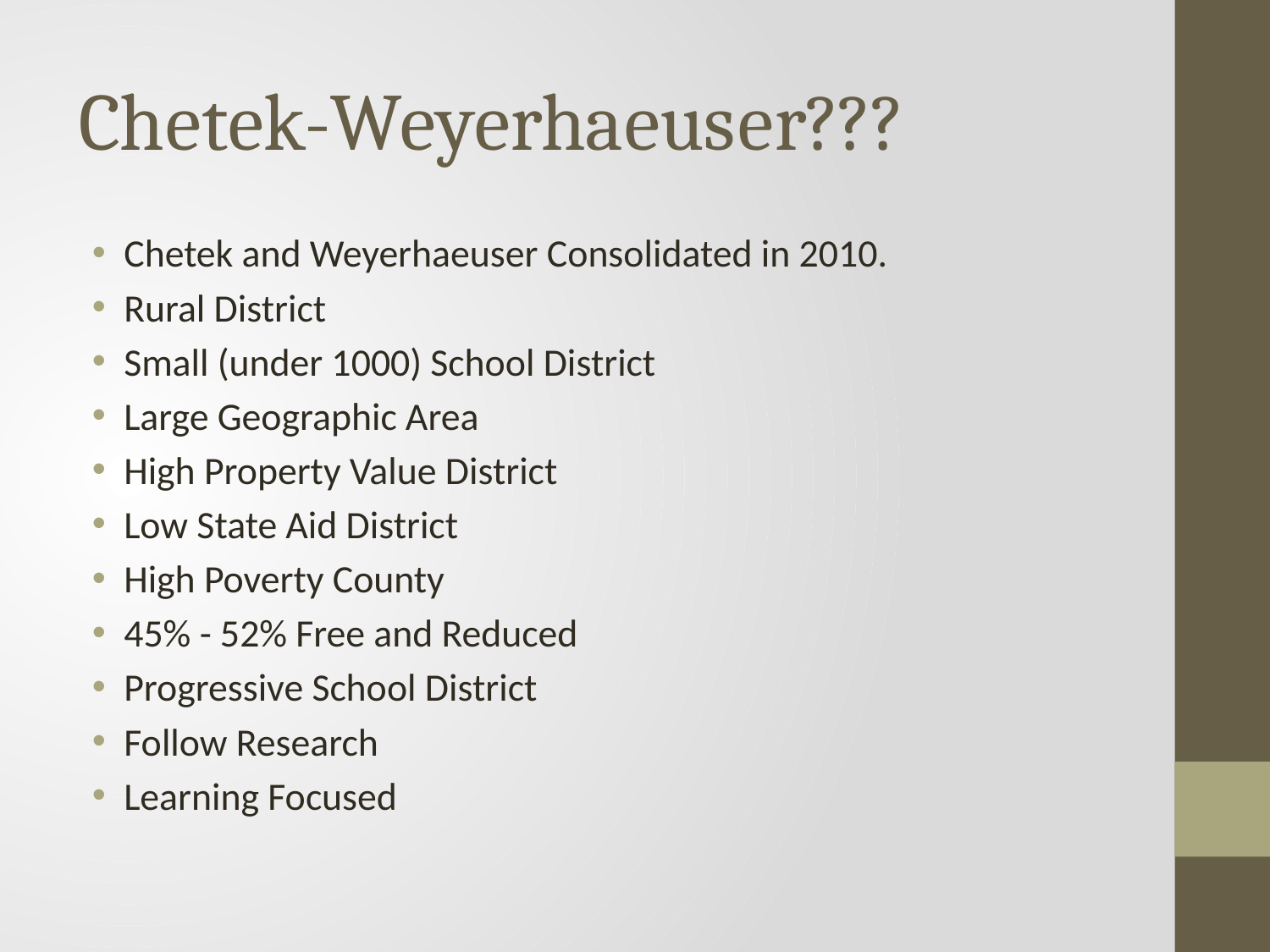

# Chetek-Weyerhaeuser???
Chetek and Weyerhaeuser Consolidated in 2010.
Rural District
Small (under 1000) School District
Large Geographic Area
High Property Value District
Low State Aid District
High Poverty County
45% - 52% Free and Reduced
Progressive School District
Follow Research
Learning Focused